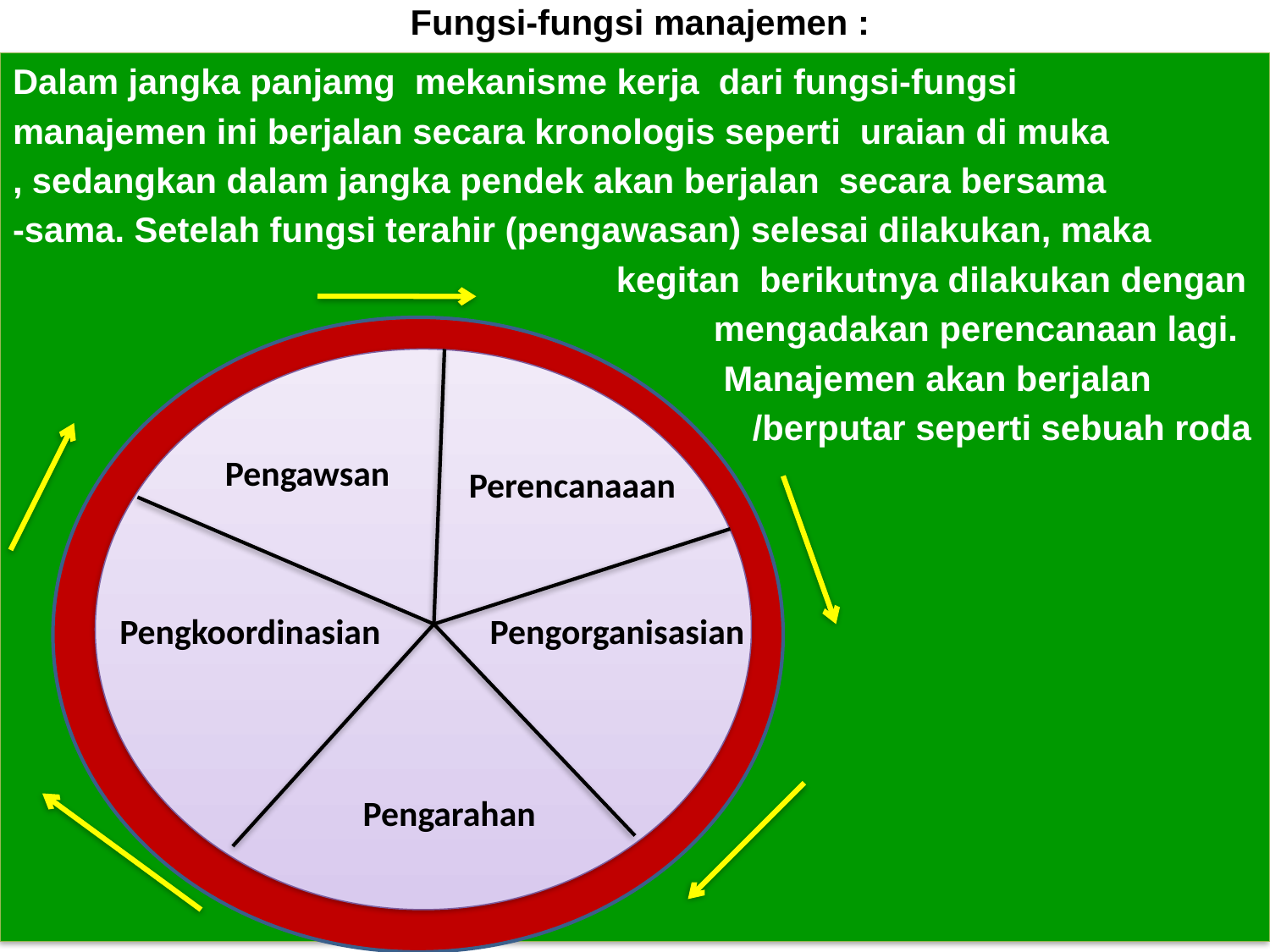

# Fungsi-fungsi manajemen :
Dalam jangka panjamg  mekanisme kerja  dari fungsi-fungsi
manajemen ini berjalan secara kronologis seperti  uraian di muka
, sedangkan dalam jangka pendek akan berjalan  secara bersama
-sama. Setelah fungsi terahir (pengawasan) selesai dilakukan, maka
                                                              kegitan  berikutnya dilakukan dengan
                                                                        mengadakan perencanaan lagi.
                                                                         Manajemen akan berjalan
                                                                            /berputar seperti sebuah roda

a
Pengawsan
Perencanaaan
Pengkoordinasian
Pengorganisasian
Pengarahan